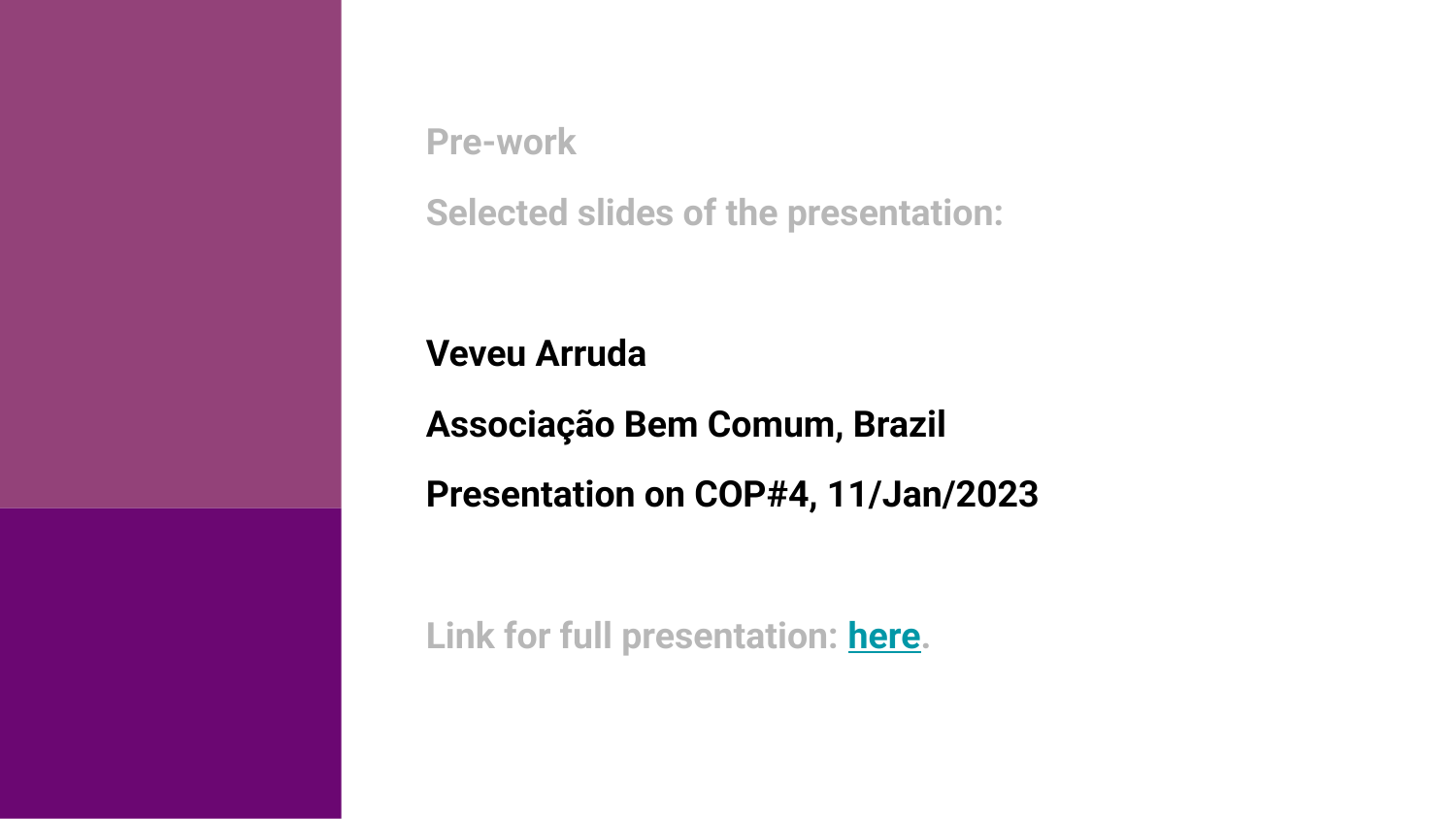

Pre-work
Selected slides of the presentation:

Veveu Arruda
Associação Bem Comum, Brazil
Presentation on COP#4, 11/Jan/2023

Link for full presentation: here.